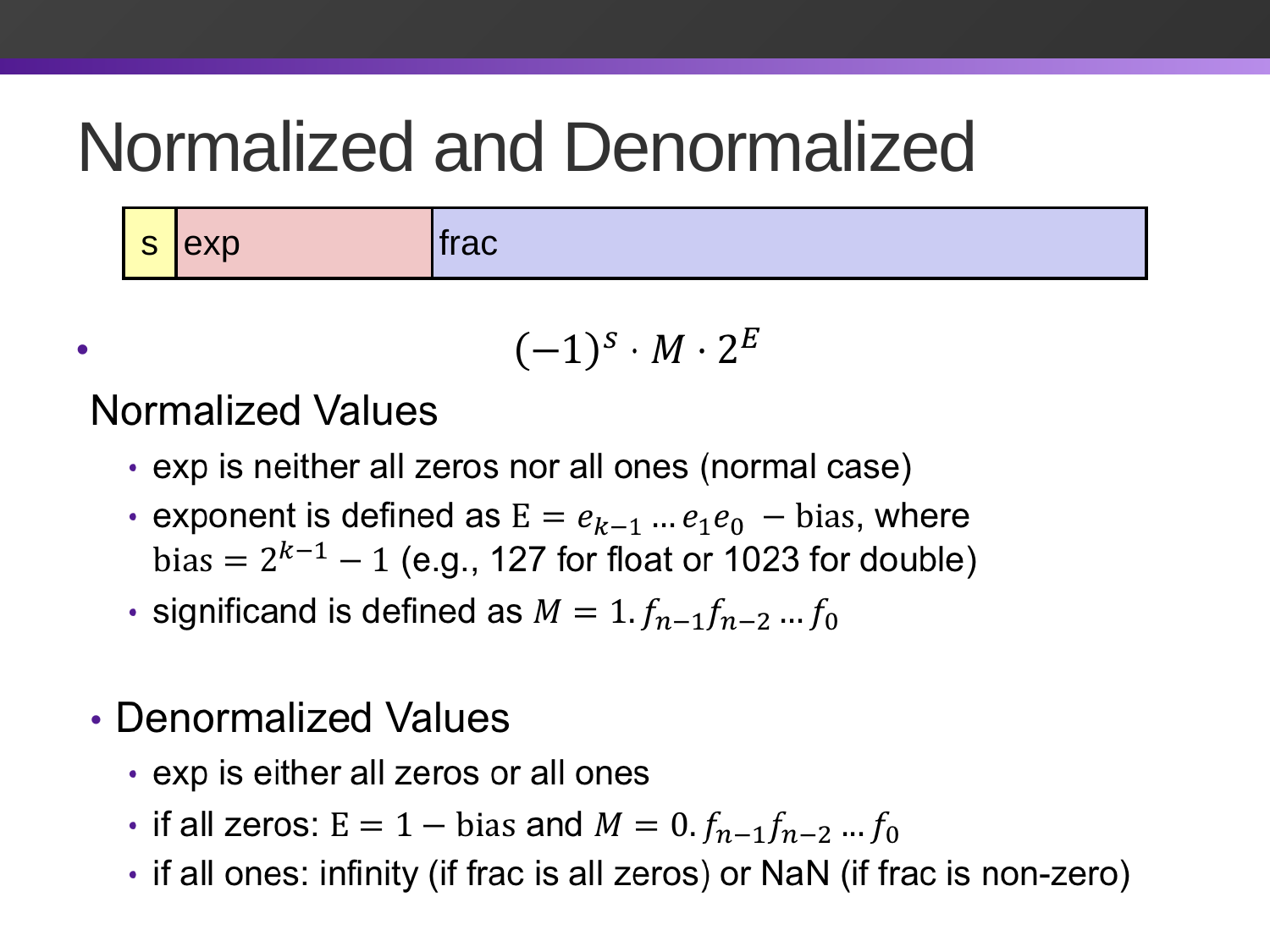

# Normalized and Denormalized
| s | exp | frac |
| --- | --- | --- |
|  |  |  |